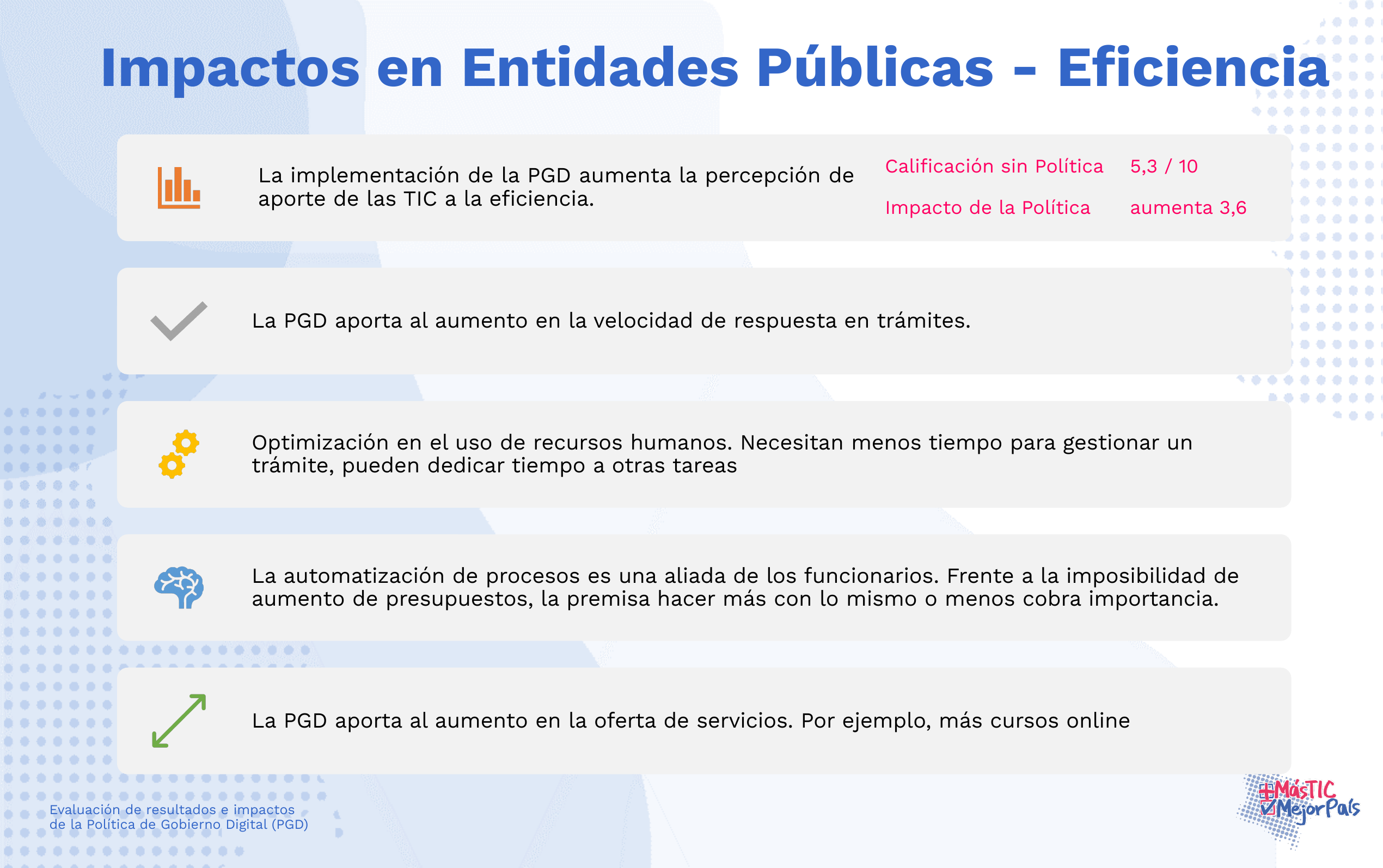

Impactos en Entidades Públicas - Eficiencia
La implementación de la PGD aumenta la percepción de aporte de las TIC a la eficiencia.
La PGD aporta al aumento en la velocidad de respuesta en trámites.
Optimización en el uso de recursos humanos. Necesitan menos tiempo para gestionar un trámite, pueden dedicar tiempo a otras tareas
La automatización de procesos es una aliada de los funcionarios. Frente a la imposibilidad de aumento de presupuestos, la premisa hacer más con lo mismo o menos cobra importancia.
La PGD aporta al aumento en la oferta de servicios. Por ejemplo, más cursos online

Calificación sin Política	5,3 / 10
Impacto de la Política	aumenta 3,6